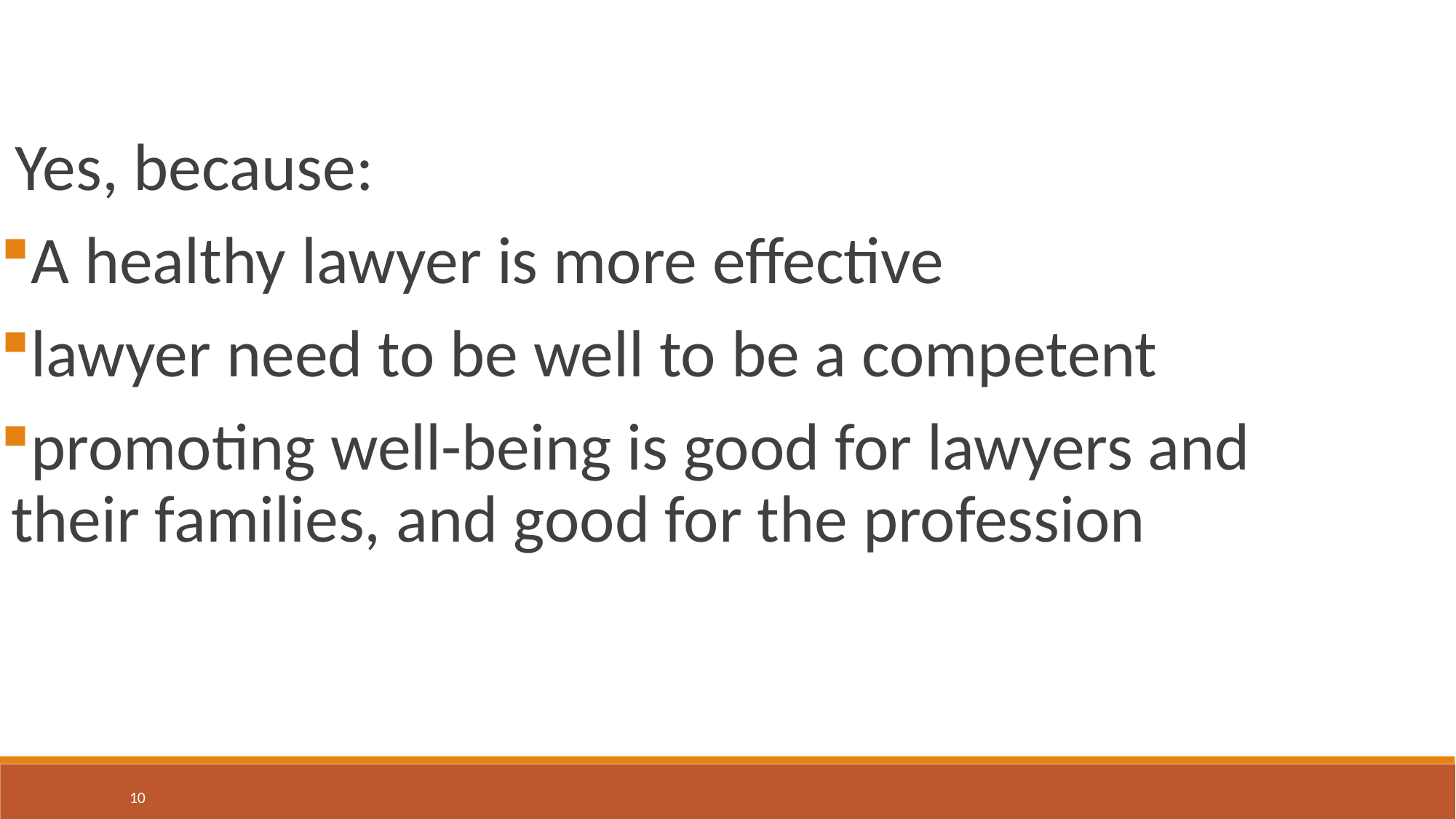

Yes, because:
A healthy lawyer is more effective
lawyer need to be well to be a competent
promoting well-being is good for lawyers and their families, and good for the profession
10